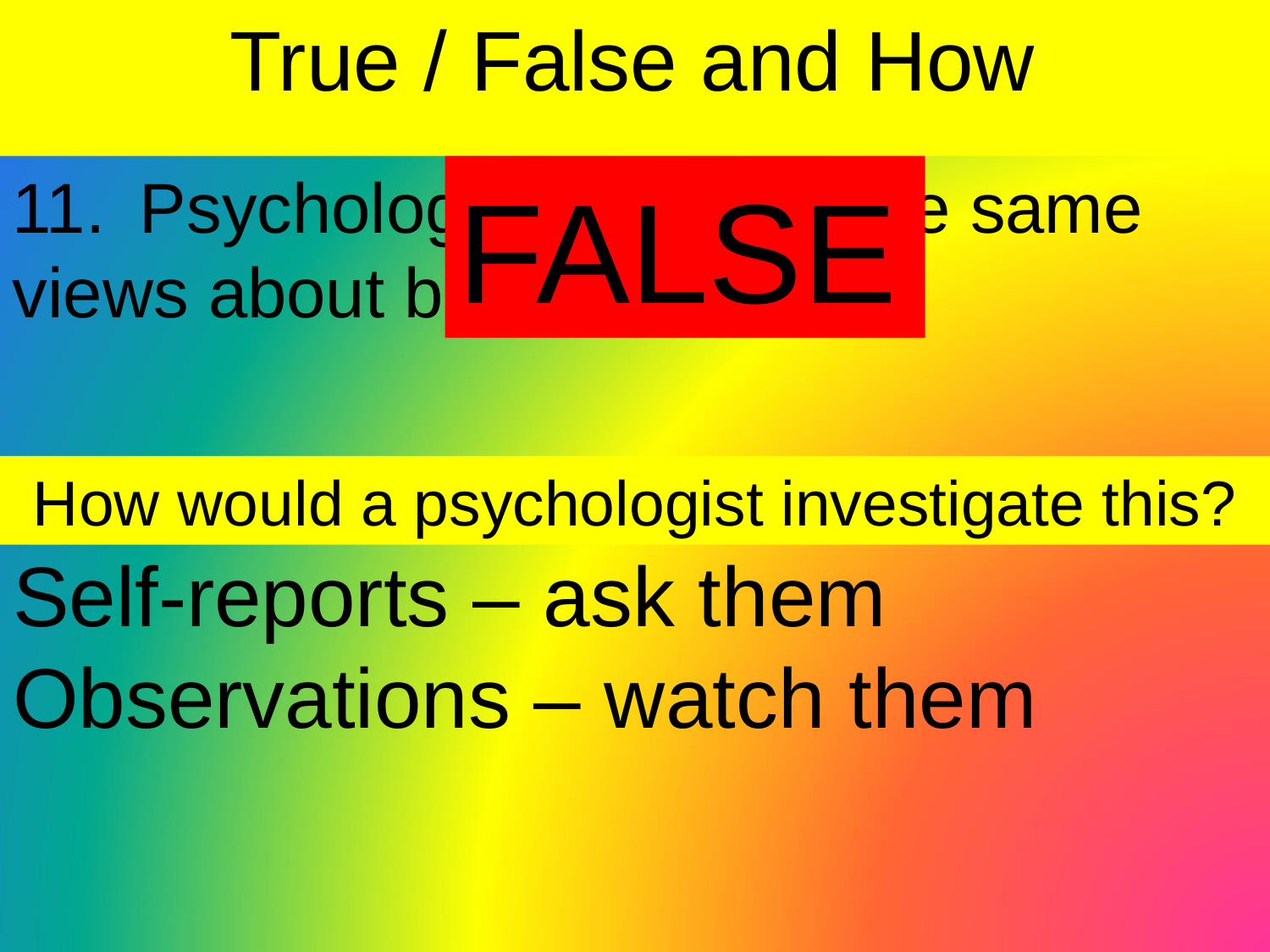

True / False and How
11.	Psychologists all have the same views about behaviour
FALSE
How would a psychologist investigate this?
Self-reports – ask them
Observations – watch them